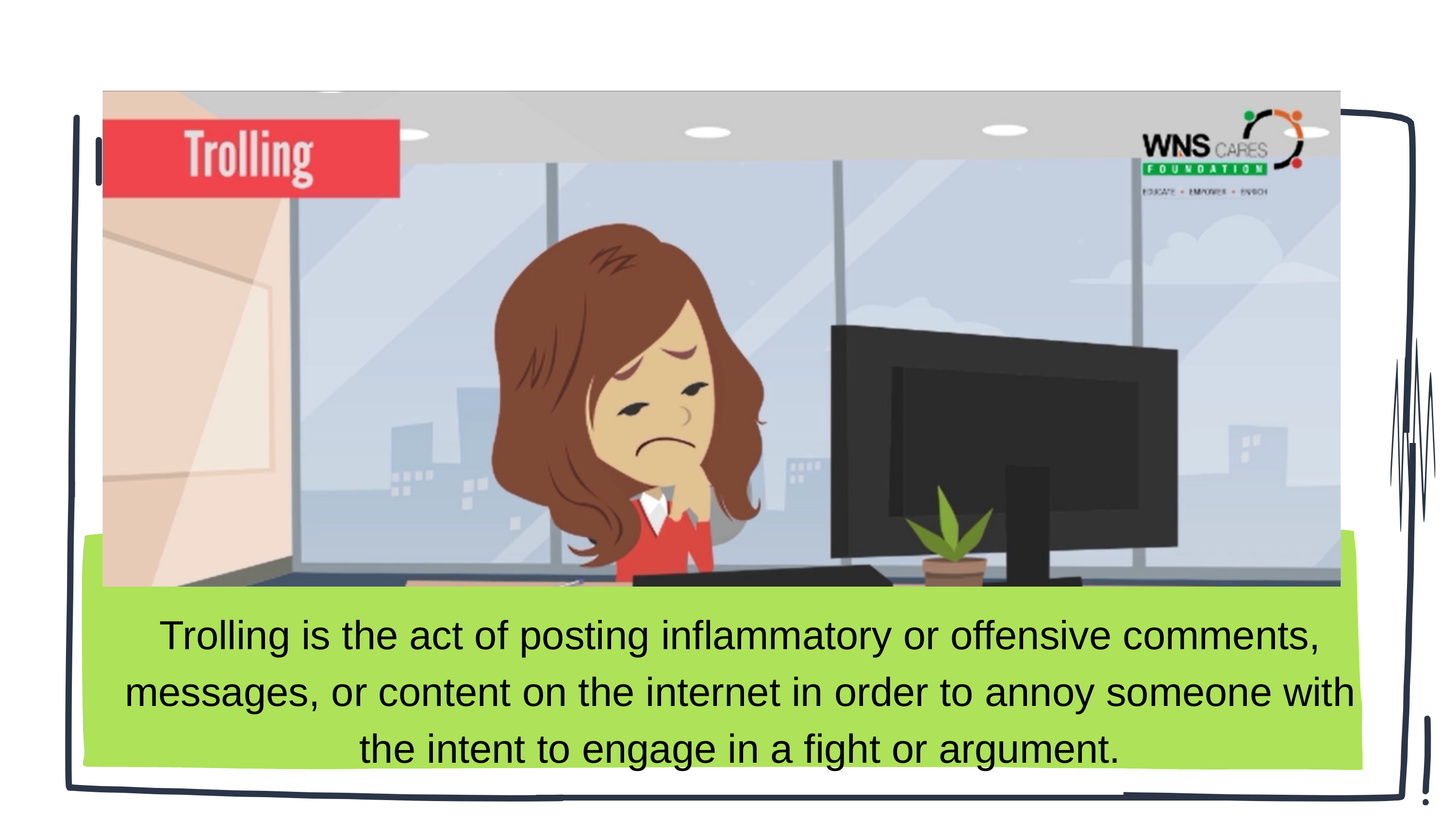

Trolling is the act of posting inflammatory or offensive comments, messages, or content on the internet in order to annoy someone with the intent to engage in a fight or argument.